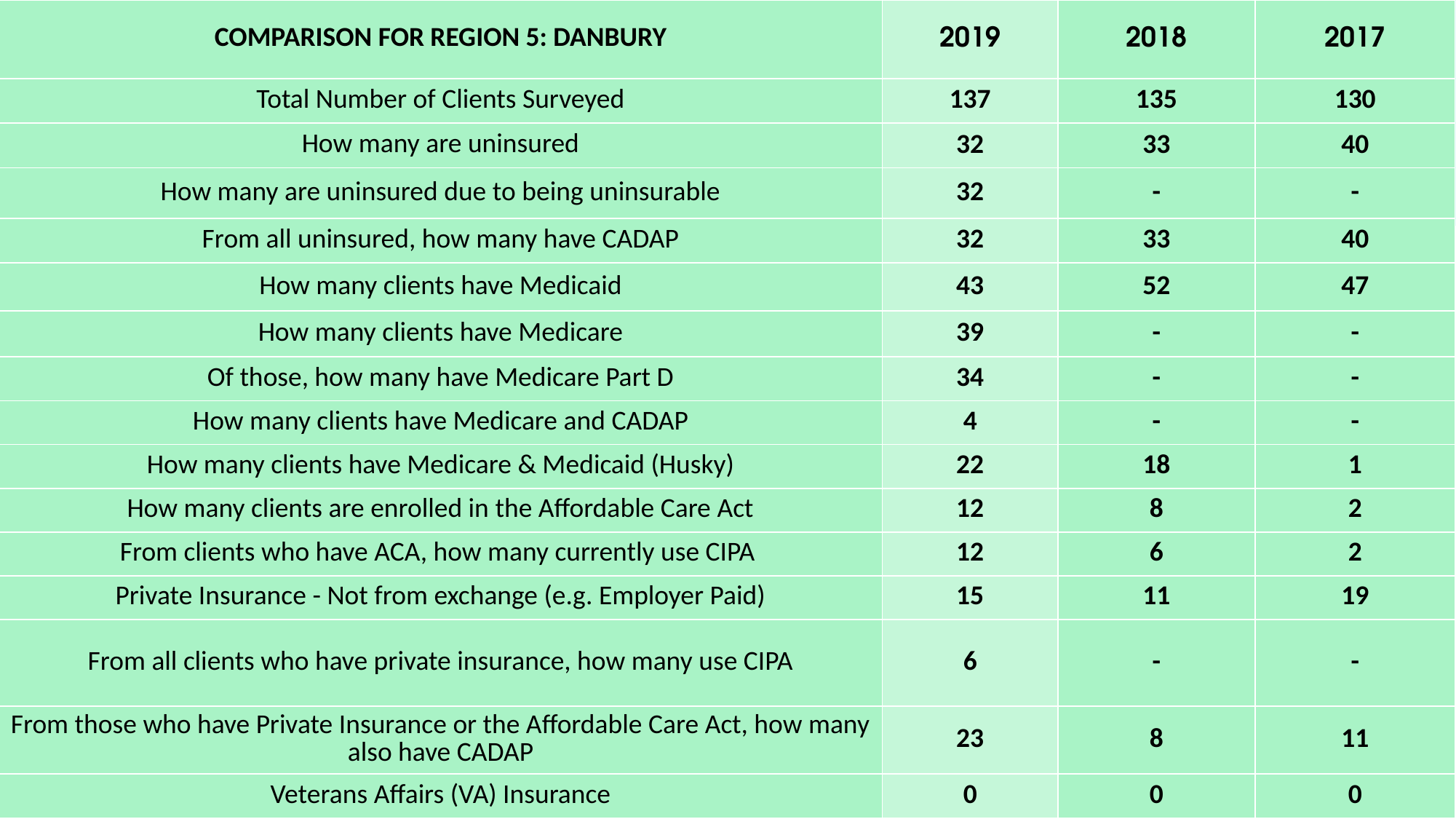

| COMPARISON FOR REGION 5: DANBURY | 2019 | 2018 | 2017 |
| --- | --- | --- | --- |
| Total Number of Clients Surveyed | 137 | 135 | 130 |
| How many are uninsured | 32 | 33 | 40 |
| How many are uninsured due to being uninsurable | 32 | - | - |
| From all uninsured, how many have CADAP | 32 | 33 | 40 |
| How many clients have Medicaid | 43 | 52 | 47 |
| How many clients have Medicare | 39 | - | - |
| Of those, how many have Medicare Part D | 34 | - | - |
| How many clients have Medicare and CADAP | 4 | - | - |
| How many clients have Medicare & Medicaid (Husky) | 22 | 18 | 1 |
| How many clients are enrolled in the Affordable Care Act | 12 | 8 | 2 |
| From clients who have ACA, how many currently use CIPA | 12 | 6 | 2 |
| Private Insurance - Not from exchange (e.g. Employer Paid) | 15 | 11 | 19 |
| From all clients who have private insurance, how many use CIPA | 6 | - | - |
| From those who have Private Insurance or the Affordable Care Act, how many also have CADAP | 23 | 8 | 11 |
| Veterans Affairs (VA) Insurance | 0 | 0 | 0 |